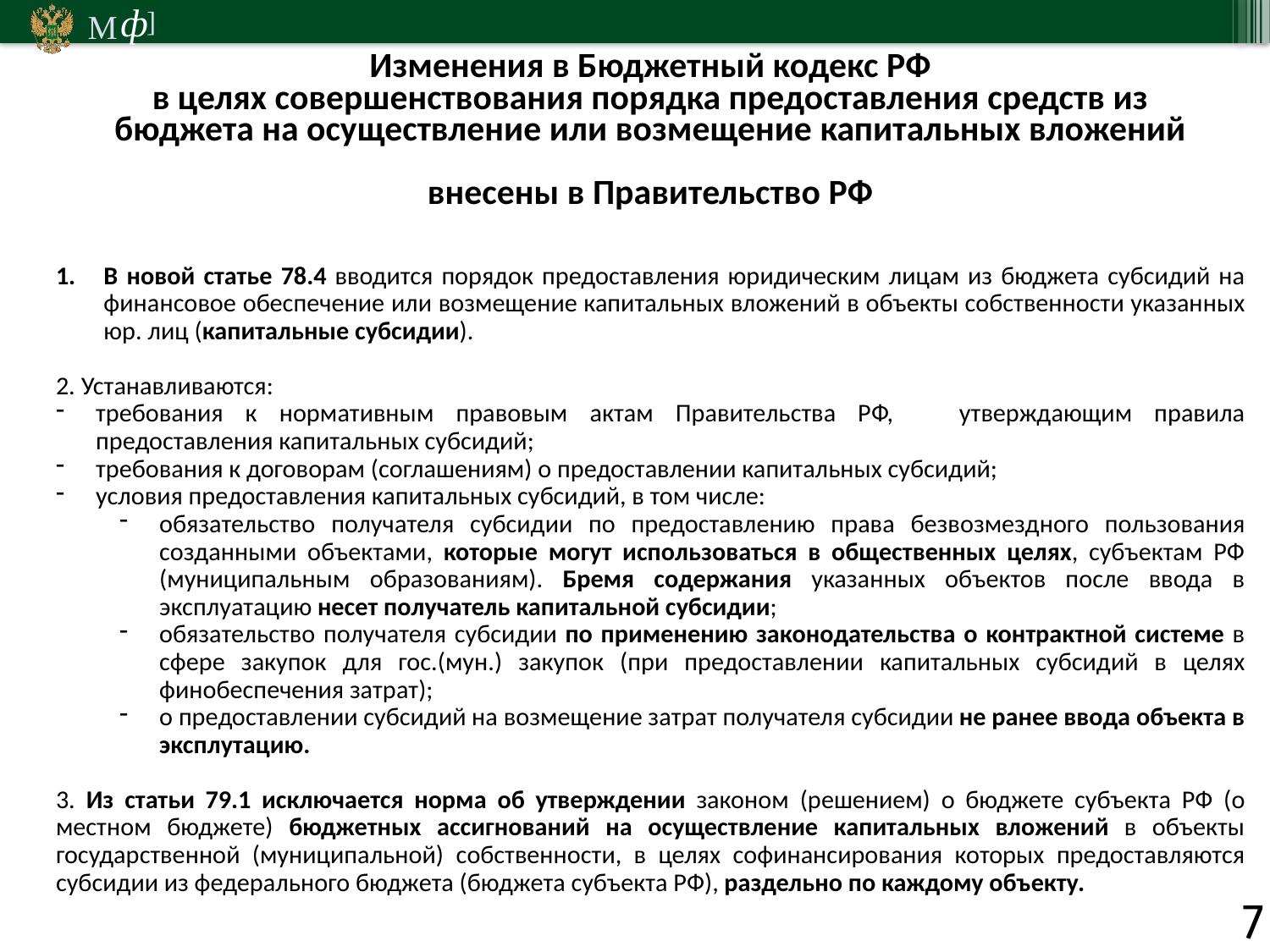

Изменения в Бюджетный кодекс РФ
в целях совершенствования порядка предоставления средств из бюджета на осуществление или возмещение капитальных вложений

внесены в Правительство РФ
В новой статье 78.4 вводится порядок предоставления юридическим лицам из бюджета субсидий на финансовое обеспечение или возмещение капитальных вложений в объекты собственности указанных юр. лиц (капитальные субсидии).

2. Устанавливаются:
требования к нормативным правовым актам Правительства РФ,   утверждающим правила предоставления капитальных субсидий;
требования к договорам (соглашениям) о предоставлении капитальных субсидий;
условия предоставления капитальных субсидий, в том числе:
обязательство получателя субсидии по предоставлению права безвозмездного пользования созданными объектами, которые могут использоваться в общественных целях, субъектам РФ (муниципальным образованиям). Бремя содержания указанных объектов после ввода в эксплуатацию несет получатель капитальной субсидии;
обязательство получателя субсидии по применению законодательства о контрактной системе в сфере закупок для гос.(мун.) закупок (при предоставлении капитальных субсидий в целях финобеспечения затрат);
о предоставлении субсидий на возмещение затрат получателя субсидии не ранее ввода объекта в эксплутацию.

3. Из статьи 79.1 исключается норма об утверждении законом (решением) о бюджете субъекта РФ (о местном бюджете) бюджетных ассигнований на осуществление капитальных вложений в объекты государственной (муниципальной) собственности, в целях софинансирования которых предоставляются субсидии из федерального бюджета (бюджета субъекта РФ), раздельно по каждому объекту.
7